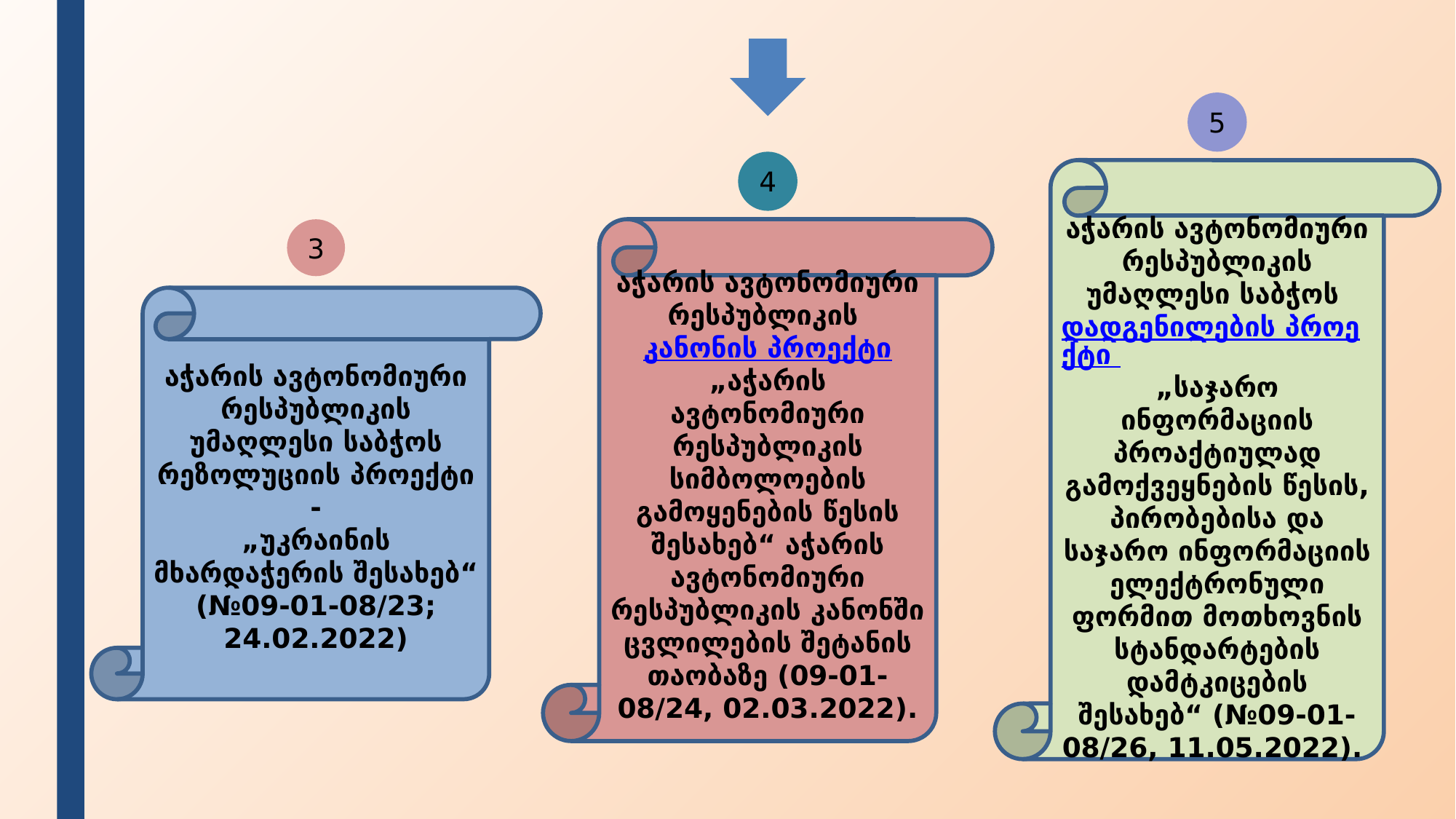

5
4
აჭარის ავტონომიური რესპუბლიკის უმაღლესი საბჭოს დადგენილების პროექტი „საჯარო ინფორმაციის პროაქტიულად გამოქვეყნების წესის, პირობებისა და საჯარო ინფორმაციის ელექტრონული ფორმით მოთხოვნის სტანდარტების დამტკიცების შესახებ“ (№09-01-08/26, 11.05.2022).
3
აჭარის ავტონომიური რესპუბლიკის კანონის პროექტი „აჭარის ავტონომიური რესპუბლიკის სიმბოლოების გამოყენების წესის შესახებ“ აჭარის ავტონომიური რესპუბლიკის კანონში ცვლილების შეტანის თაობაზე (09-01-08/24, 02.03.2022).
აჭარის ავტონომიური რესპუბლიკის უმაღლესი საბჭოს რეზოლუციის პროექტი -
„უკრაინის მხარდაჭერის შესახებ“ (№09-01-08/23; 24.02.2022)